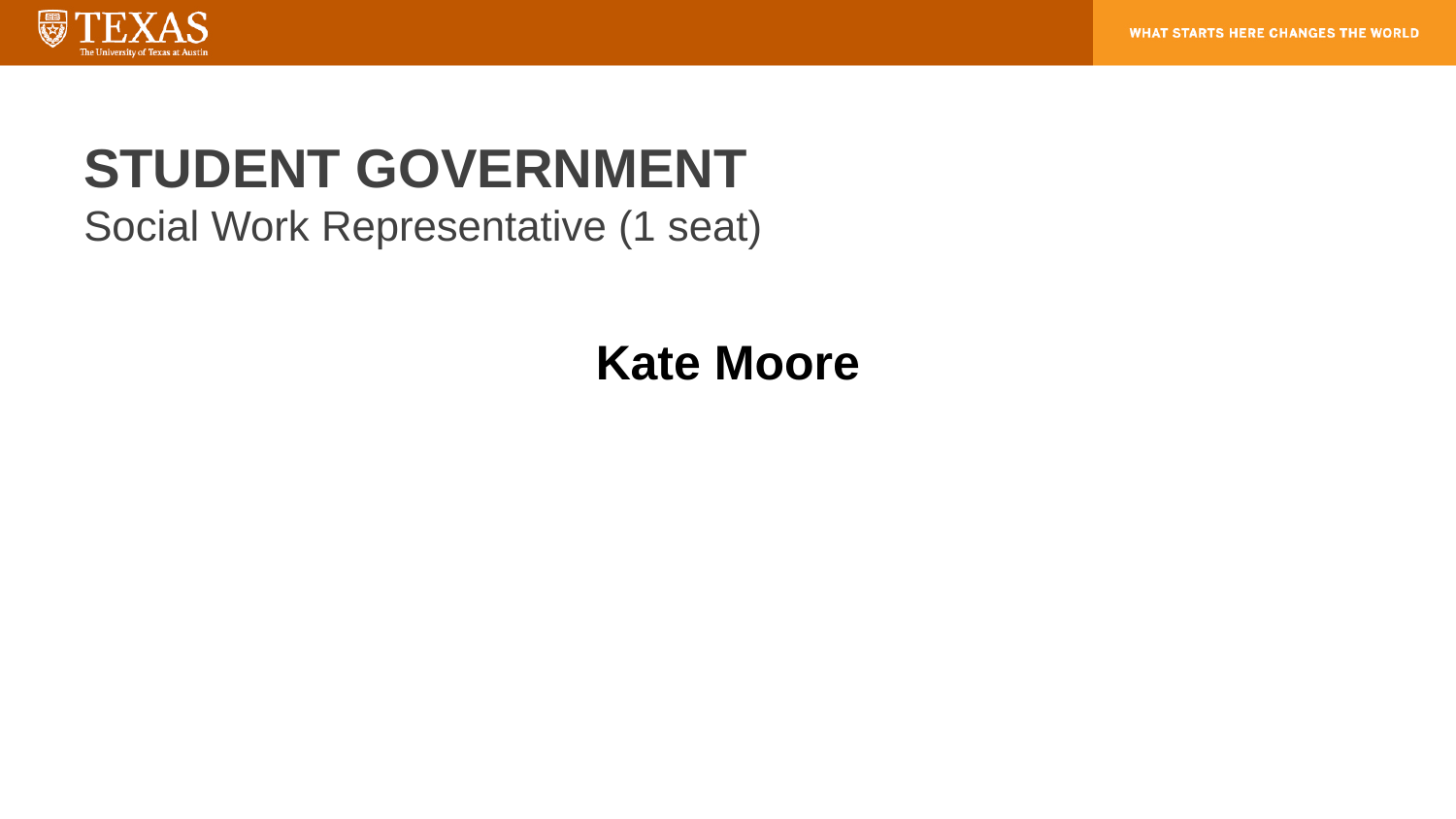

# STUDENT GOVERNMENT Social Work Representative (1 seat)
Kate Moore